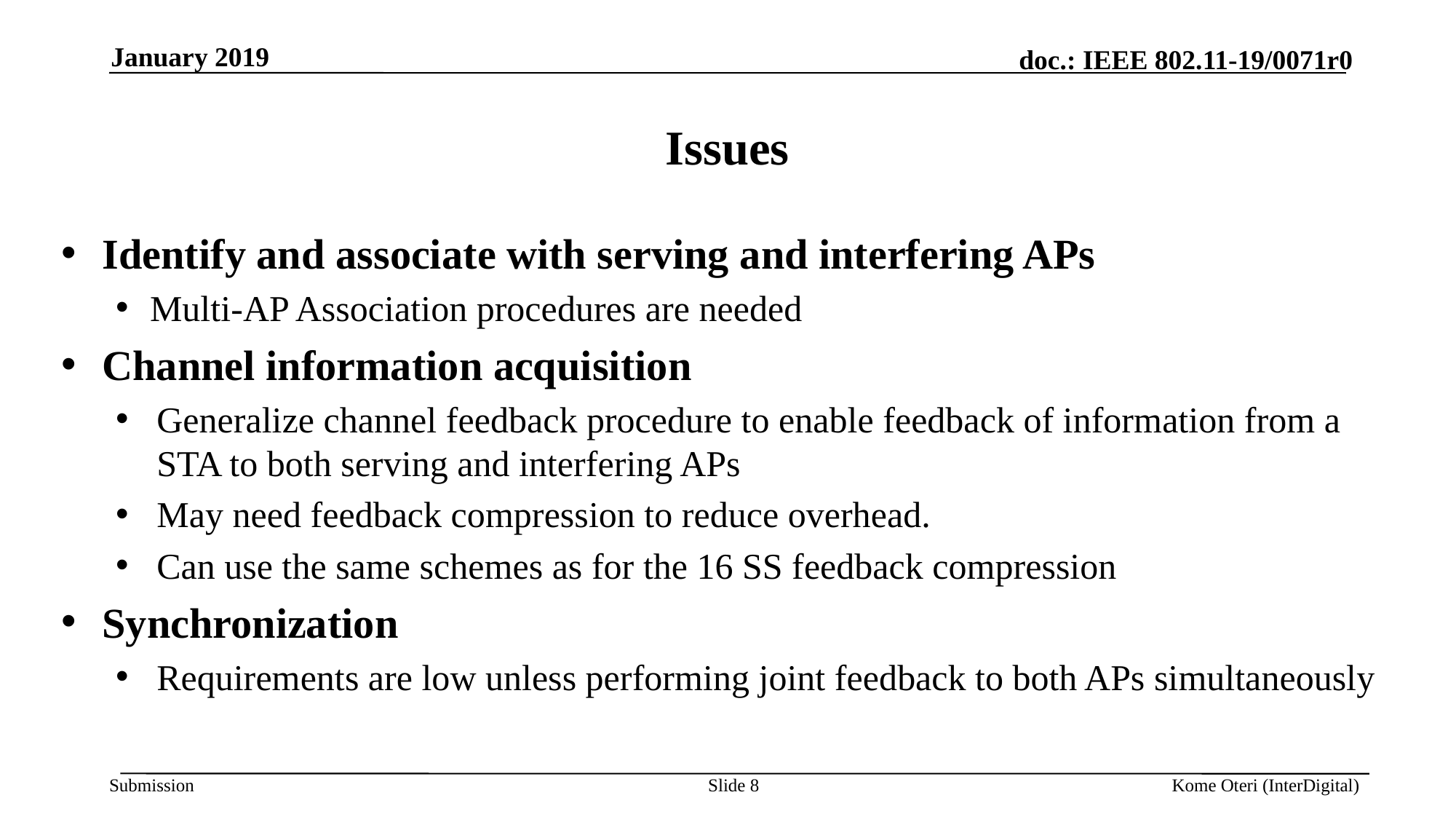

January 2019
# Issues
Identify and associate with serving and interfering APs
Multi-AP Association procedures are needed
Channel information acquisition
Generalize channel feedback procedure to enable feedback of information from a STA to both serving and interfering APs
May need feedback compression to reduce overhead.
Can use the same schemes as for the 16 SS feedback compression
Synchronization
Requirements are low unless performing joint feedback to both APs simultaneously

Slide 8
Kome Oteri (InterDigital)